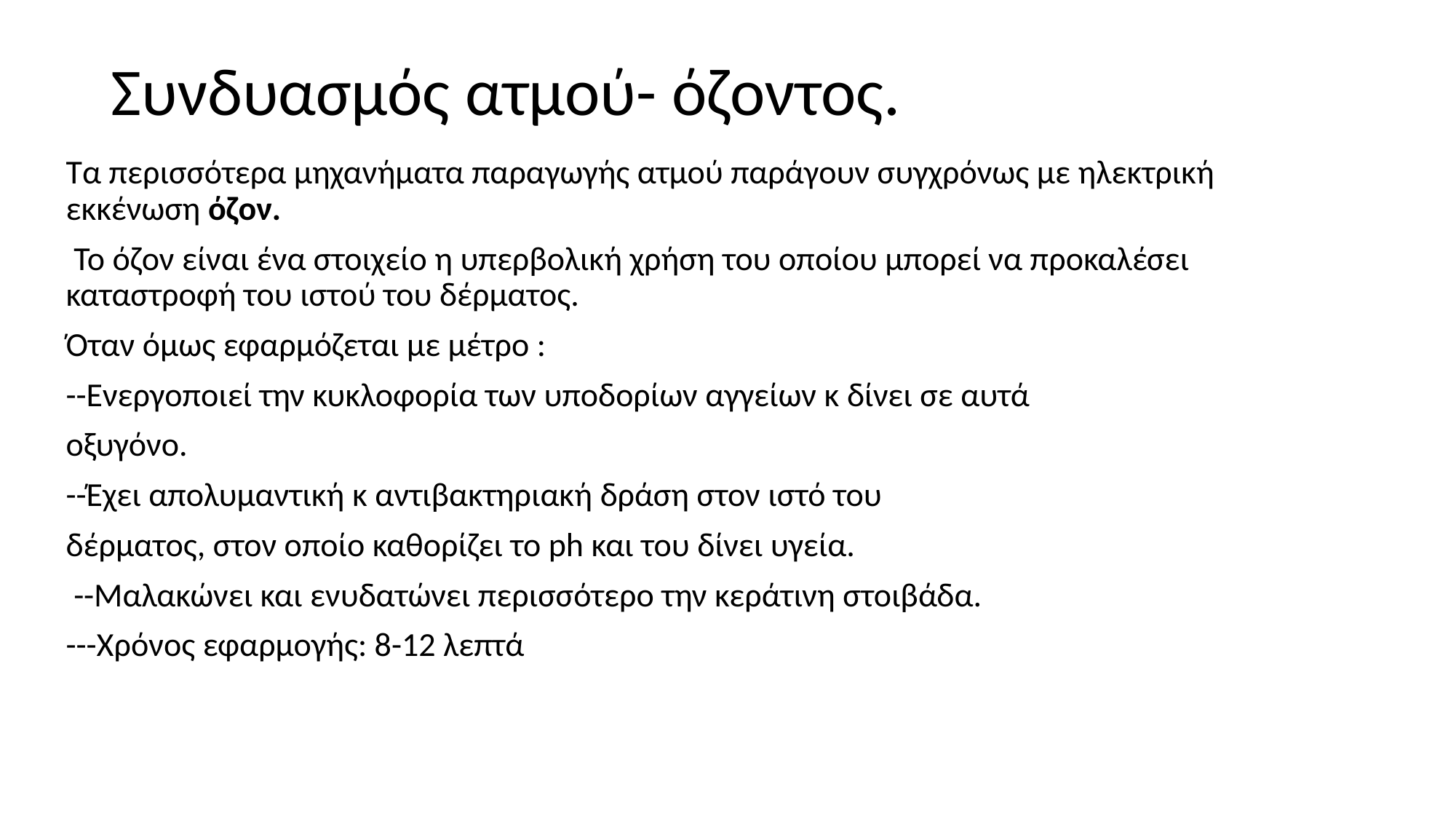

# Συνδυασμός ατμού- όζοντος.
Τα περισσότερα μηχανήματα παραγωγής ατμού παράγουν συγχρόνως με ηλεκτρική εκκένωση όζον.
 Το όζον είναι ένα στοιχείο η υπερβολική χρήση του οποίου μπορεί να προκαλέσει καταστροφή του ιστού του δέρματος.
Όταν όμως εφαρμόζεται με μέτρο :
--Ενεργοποιεί την κυκλοφορία των υποδορίων αγγείων κ δίνει σε αυτά
οξυγόνο.
--Έχει απολυμαντική κ αντιβακτηριακή δράση στον ιστό του
δέρματος, στον οποίο καθορίζει το ph και του δίνει υγεία.
 --Μαλακώνει και ενυδατώνει περισσότερο την κεράτινη στοιβάδα.
---Χρόνος εφαρμογής: 8-12 λεπτά